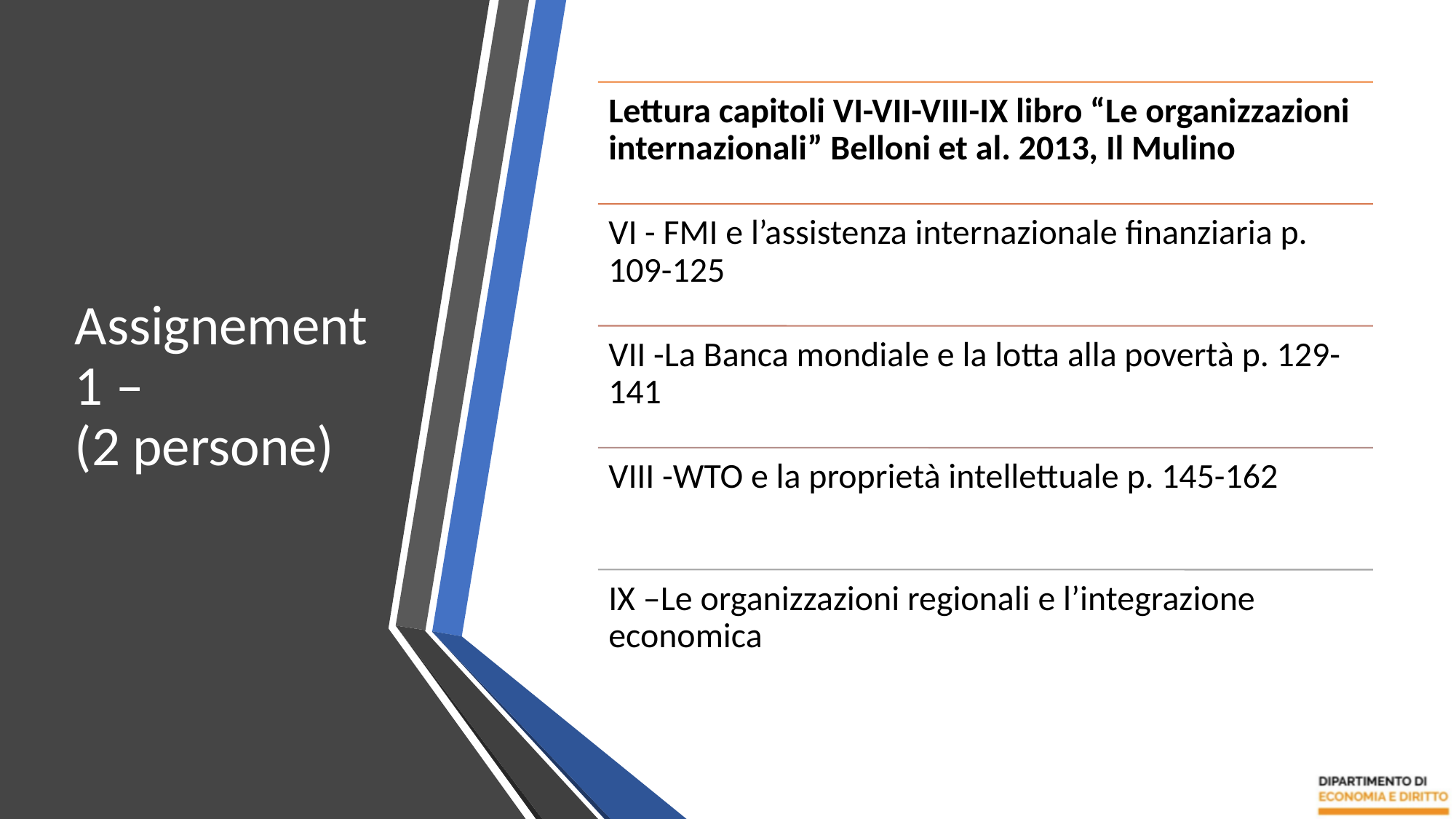

# Assignement 1 – (2 persone)
Lettura capitoli VI-VII-VIII-IX libro “Le organizzazioni internazionali” Belloni et al. 2013, Il Mulino
VI - FMI e l’assistenza internazionale finanziaria p. 109-125
VII -La Banca mondiale e la lotta alla povertà p. 129-141
VIII -WTO e la proprietà intellettuale p. 145-162
IX –Le organizzazioni regionali e l’integrazione economica